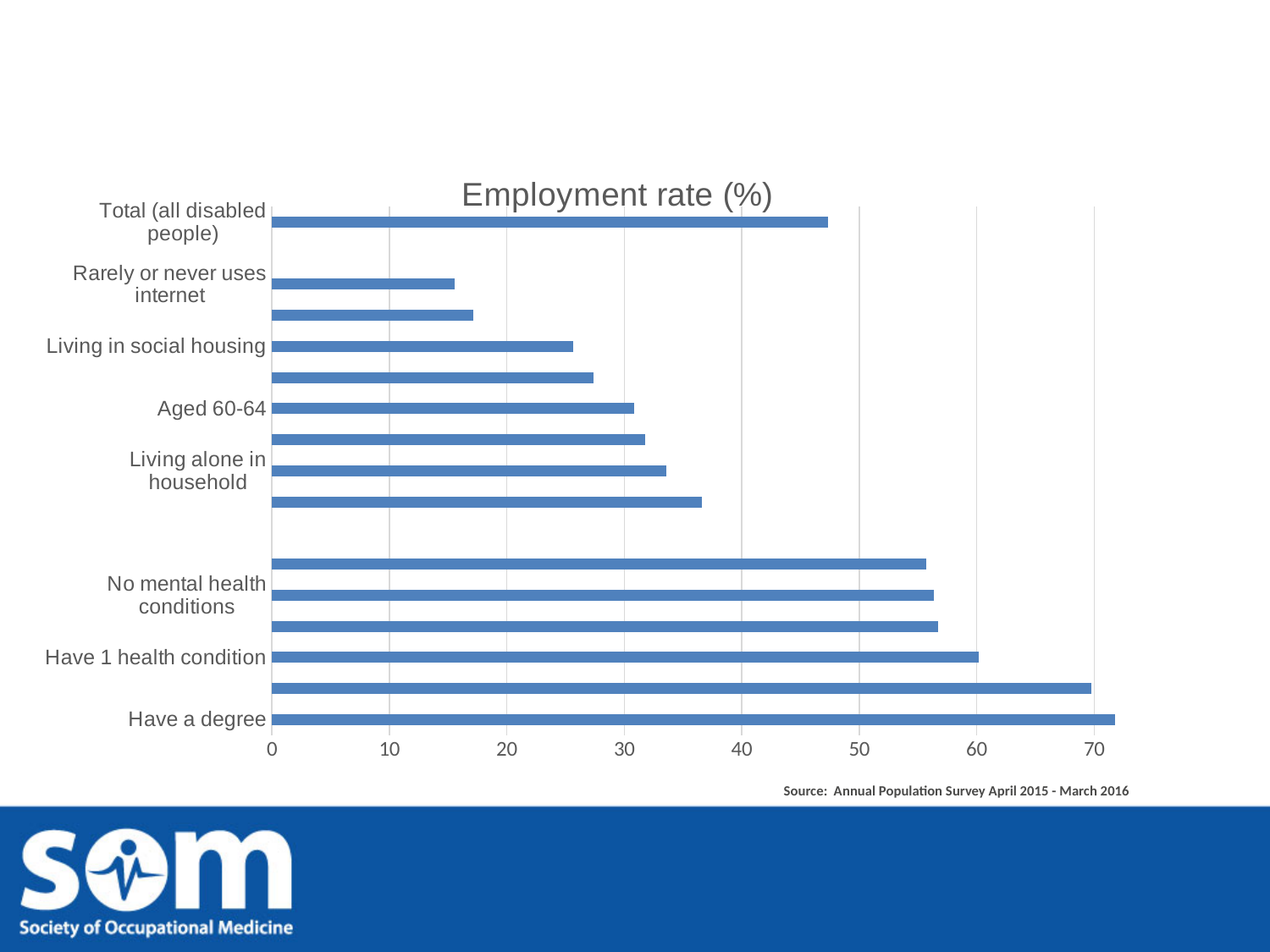

### Chart:

| Category | Employment rate (%) |
|---|---|
| Have a degree | 71.75627825674997 |
| Own house, with a mortgage | 69.78371947183385 |
| Have 1 health condition | 60.13819630154895 |
| Have a partner or spouse | 56.71780024358731 |
| No mental health conditions | 56.37760103786712 |
| Aged 30-44 | 55.72176034754028 |
|  | None |
| No partner | 36.57794101741832 |
| Living alone in household | 33.568682196221324 |
| Have a mental health condition | 31.80356060049415 |
| Aged 60-64 | 30.82038673203739 |
| Have 4+ health conditions | 27.402775507431286 |
| Living in social housing | 25.64459364528311 |
| Have no qualifications | 17.134277565940344 |
| Rarely or never uses internet | 15.58166017682208 |
|  | None |
| Total (all disabled people) | 47.33825205610347 |
Source:  Annual Population Survey April 2015 - March 2016